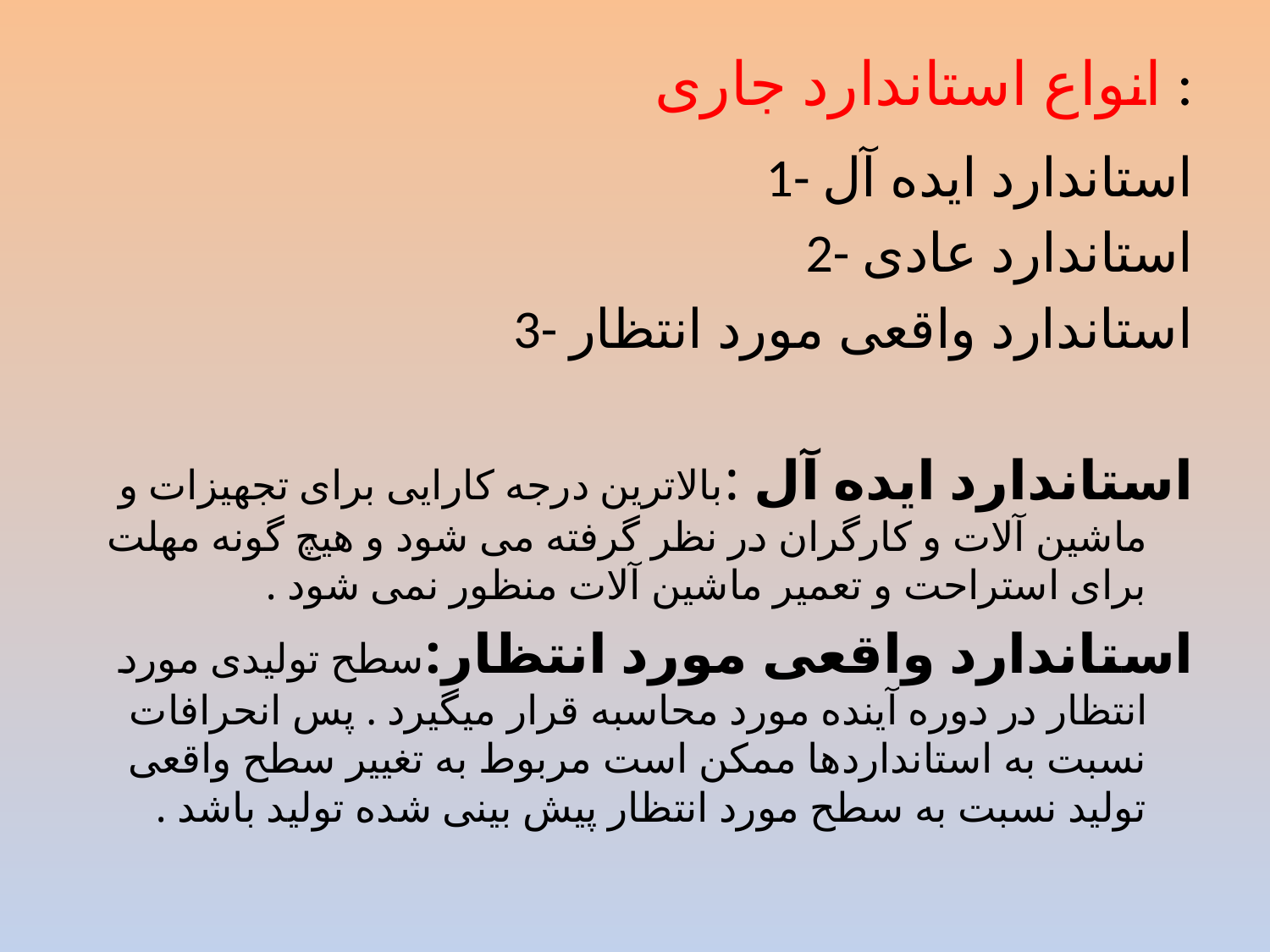

# انواع استاندارد جاری :
1- استاندارد ایده آل
2- استاندارد عادی
3- استاندارد واقعی مورد انتظار

استاندارد ایده آل :بالاترین درجه کارایی برای تجهیزات و ماشین آلات و کارگران در نظر گرفته می شود و هیچ گونه مهلت برای استراحت و تعمیر ماشین آلات منظور نمی شود .
استاندارد واقعی مورد انتظار:سطح تولیدی مورد انتظار در دوره آینده مورد محاسبه قرار میگیرد . پس انحرافات نسبت به استانداردها ممکن است مربوط به تغییر سطح واقعی تولید نسبت به سطح مورد انتظار پیش بینی شده تولید باشد .